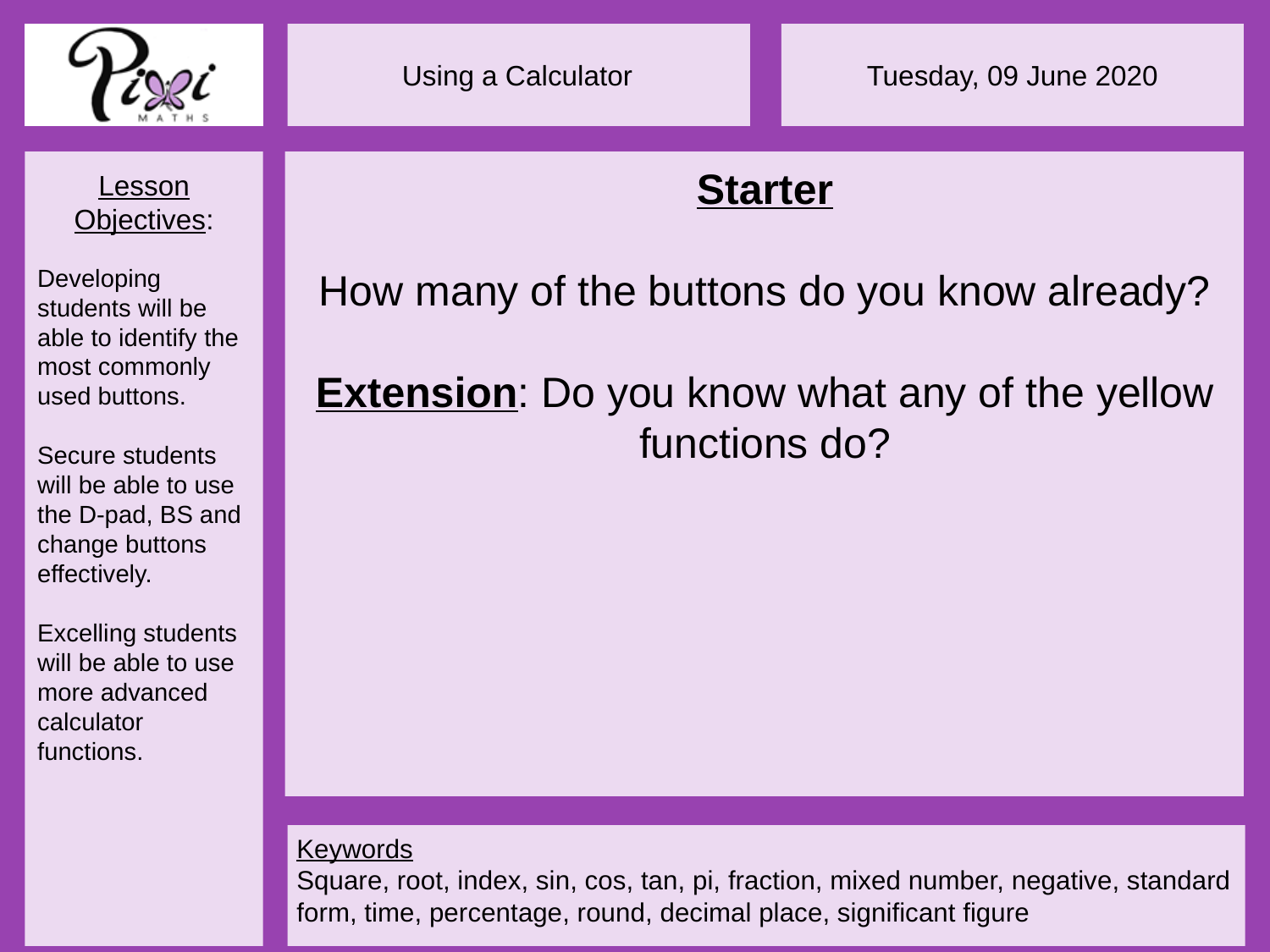

Starter

How many of the buttons do you know already?

Extension: Do you know what any of the yellow functions do?